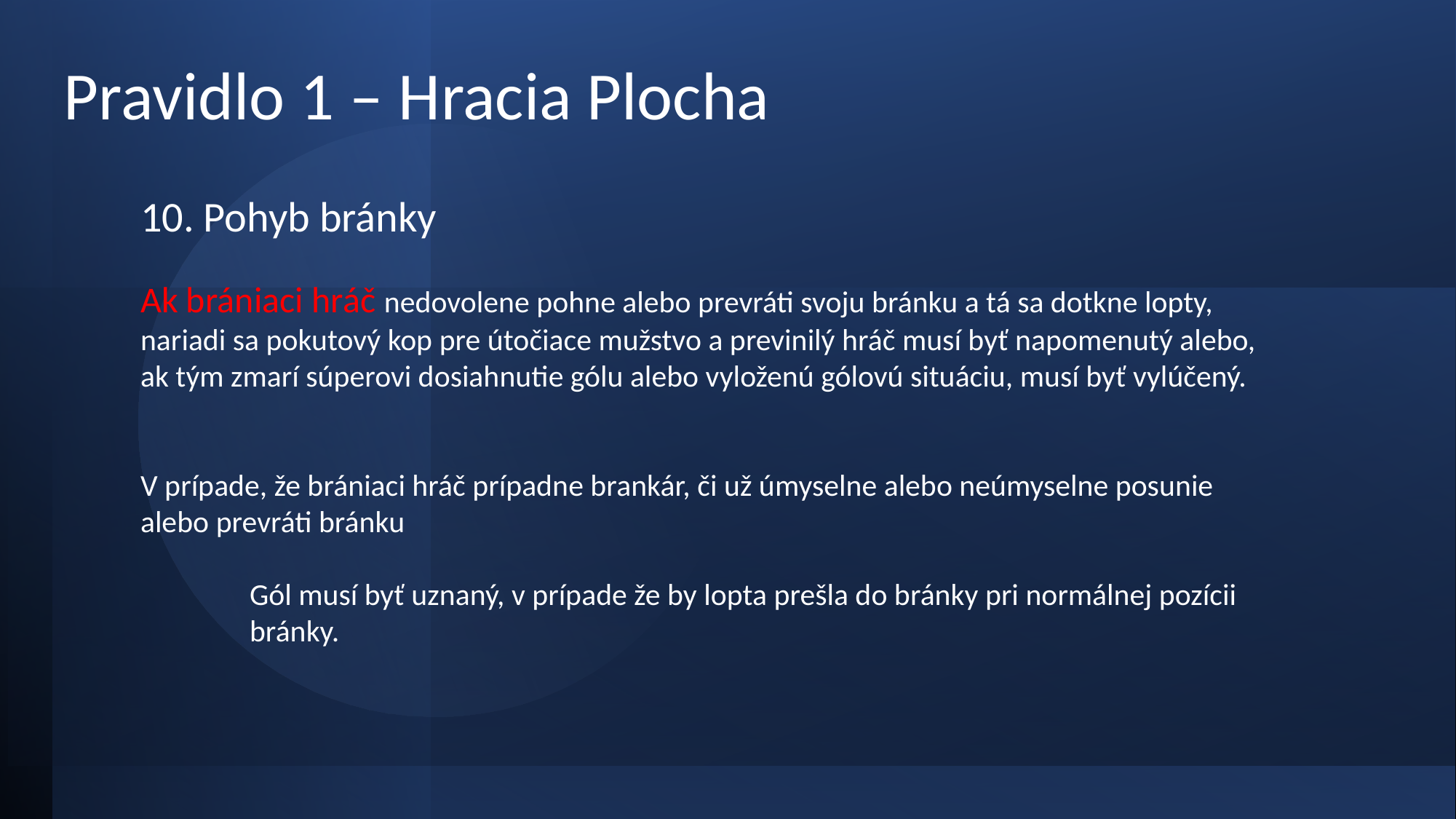

# Pravidlo 1 – Hracia Plocha

10. Pohyb bránky

Ak brániaci hráč nedovolene pohne alebo prevráti svoju bránku a tá sa dotkne lopty, nariadi sa pokutový kop pre útočiace mužstvo a previnilý hráč musí byť napomenutý alebo, ak tým zmarí súperovi dosiahnutie gólu alebo vyloženú gólovú situáciu, musí byť vylúčený.

V prípade, že brániaci hráč prípadne brankár, či už úmyselne alebo neúmyselne posunie alebo prevráti bránku

	Gól musí byť uznaný, v prípade že by lopta prešla do bránky pri normálnej pozícii 	bránky.